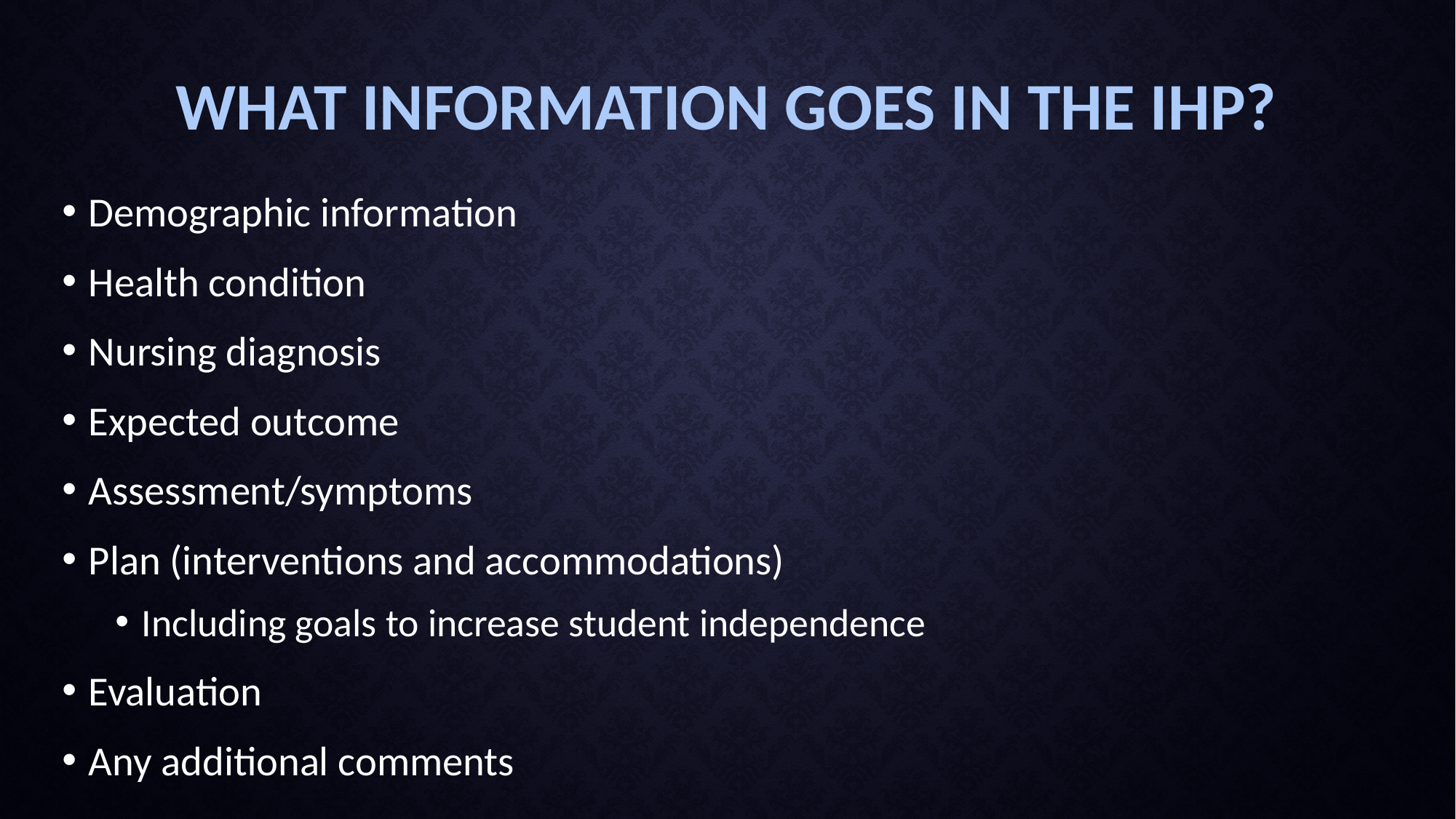

# What Information goes in the IHP?
Demographic information
Health condition
Nursing diagnosis
Expected outcome
Assessment/symptoms
Plan (interventions and accommodations)
Including goals to increase student independence
Evaluation
Any additional comments